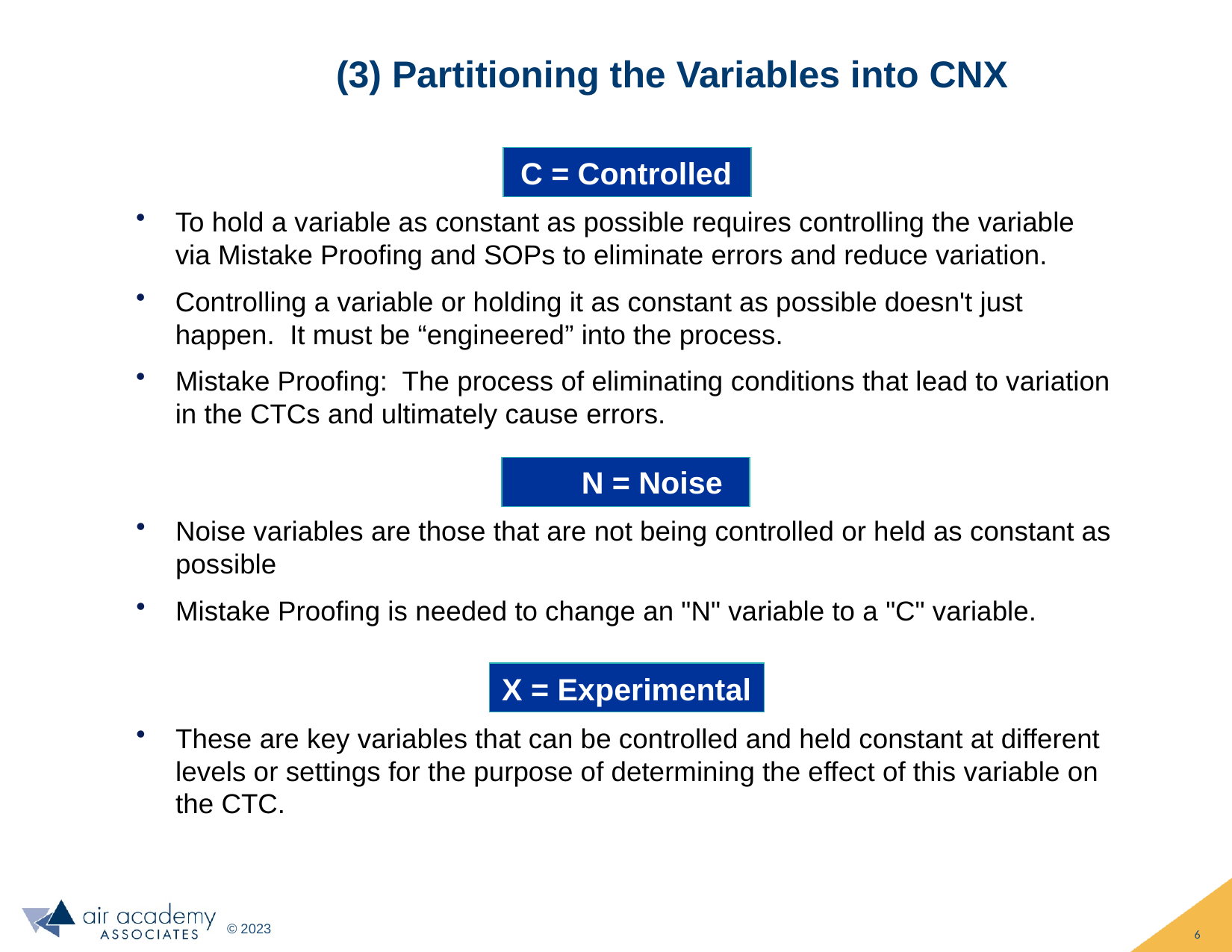

(3) Partitioning the Variables into CNX

C = Controlled
To hold a variable as constant as possible requires controlling the variable via Mistake Proofing and SOPs to eliminate errors and reduce variation.
Controlling a variable or holding it as constant as possible doesn't just happen.  It must be “engineered” into the process.
Mistake Proofing:  The process of eliminating conditions that lead to variation in the CTCs and ultimately cause errors.
N = Noise
Noise variables are those that are not being controlled or held as constant as possible
Mistake Proofing is needed to change an "N" variable to a "C" variable.

X = Experimental
These are key variables that can be controlled and held constant at different levels or settings for the purpose of determining the effect of this variable on the CTC.
6